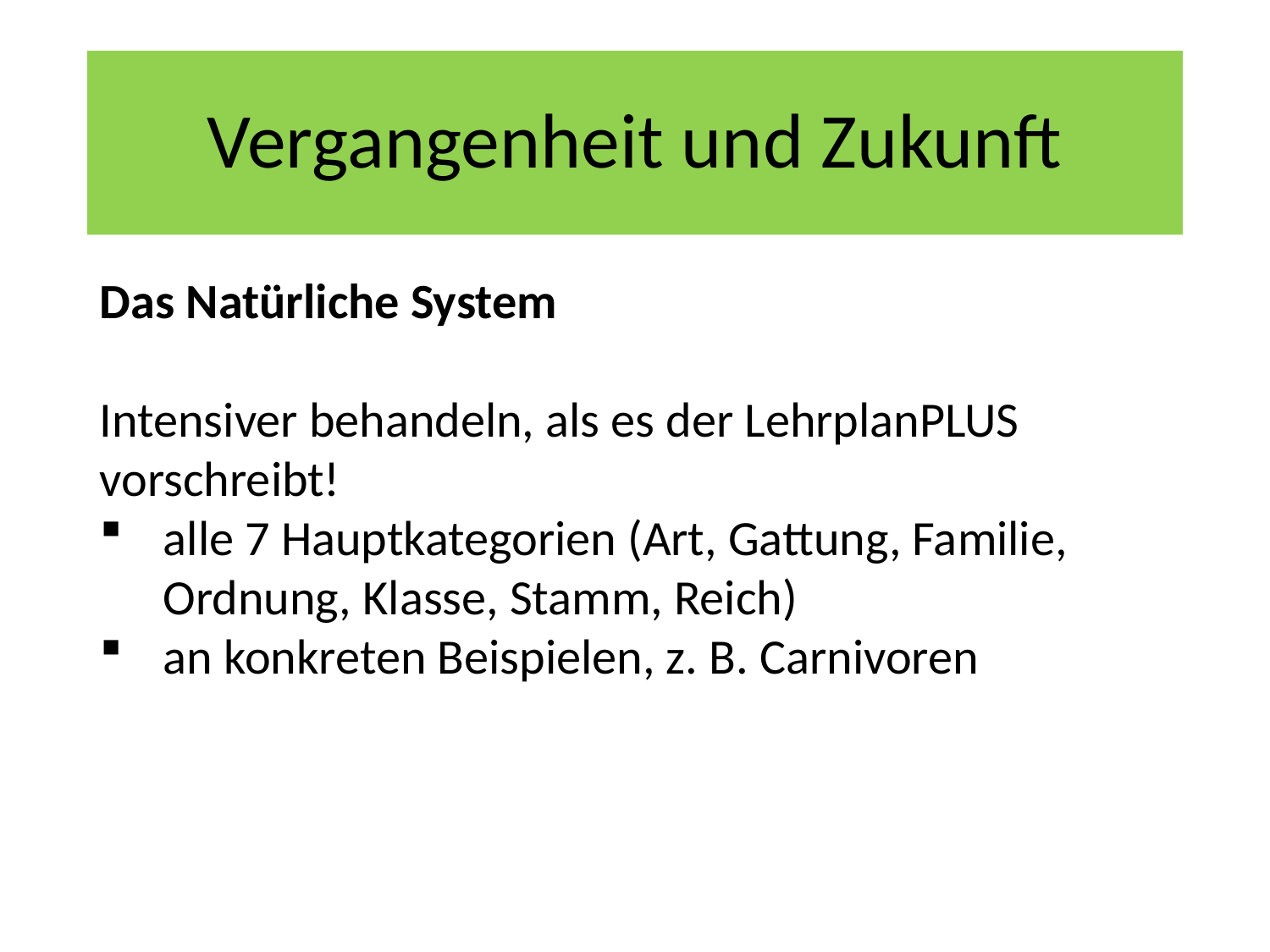

# Vergangenheit und Zukunft
Das Natürliche System

Intensiver behandeln, als es der LehrplanPLUS vorschreibt!
alle 7 Hauptkategorien (Art, Gattung, Familie, Ordnung, Klasse, Stamm, Reich)
an konkreten Beispielen, z. B. Carnivoren